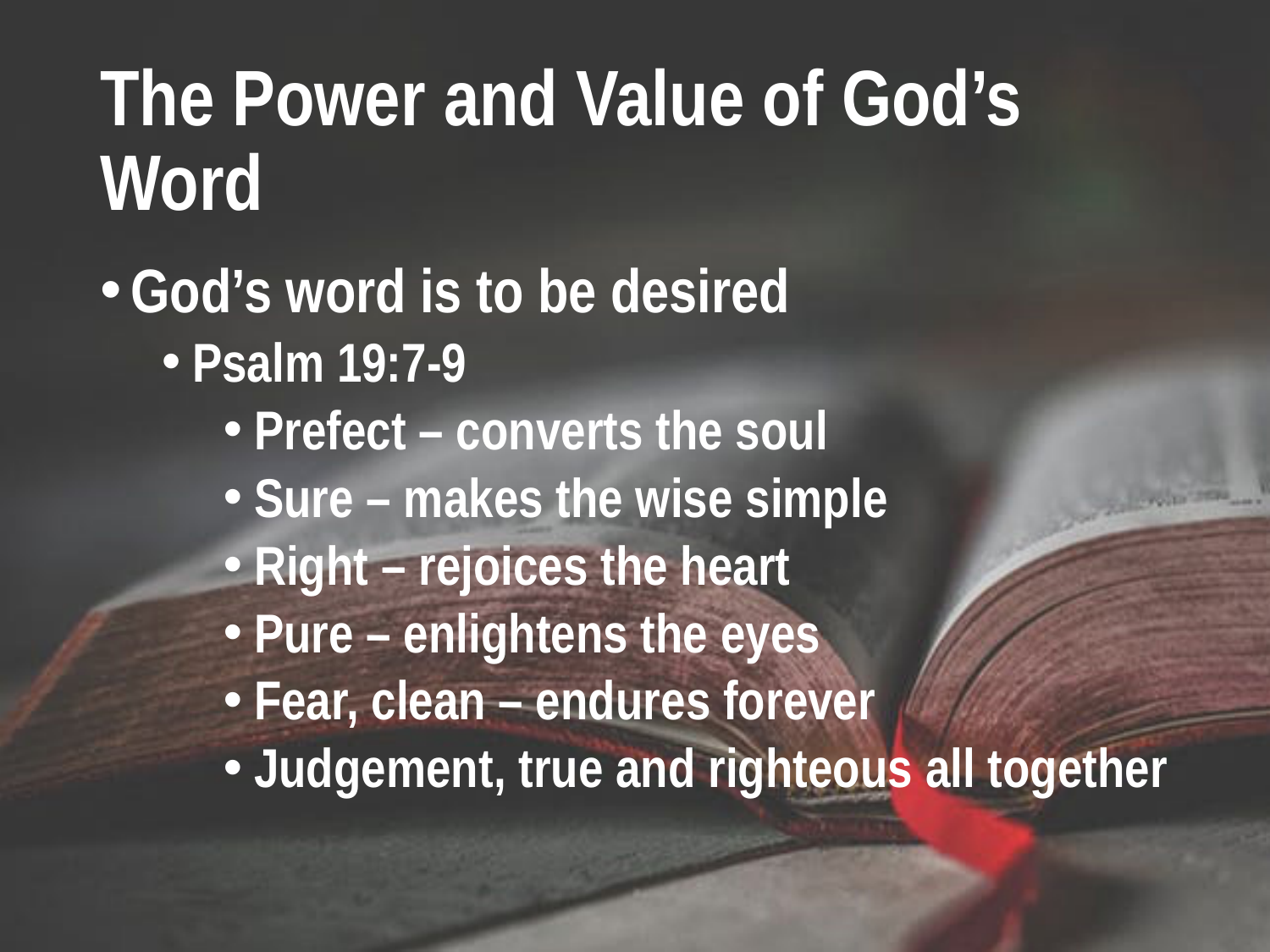

# The Power and Value of God’s Word
God’s word is to be desired
Psalm 19:7-9
Prefect – converts the soul
Sure – makes the wise simple
Right – rejoices the heart
Pure – enlightens the eyes
Fear, clean – endures forever
Judgement, true and righteous all together